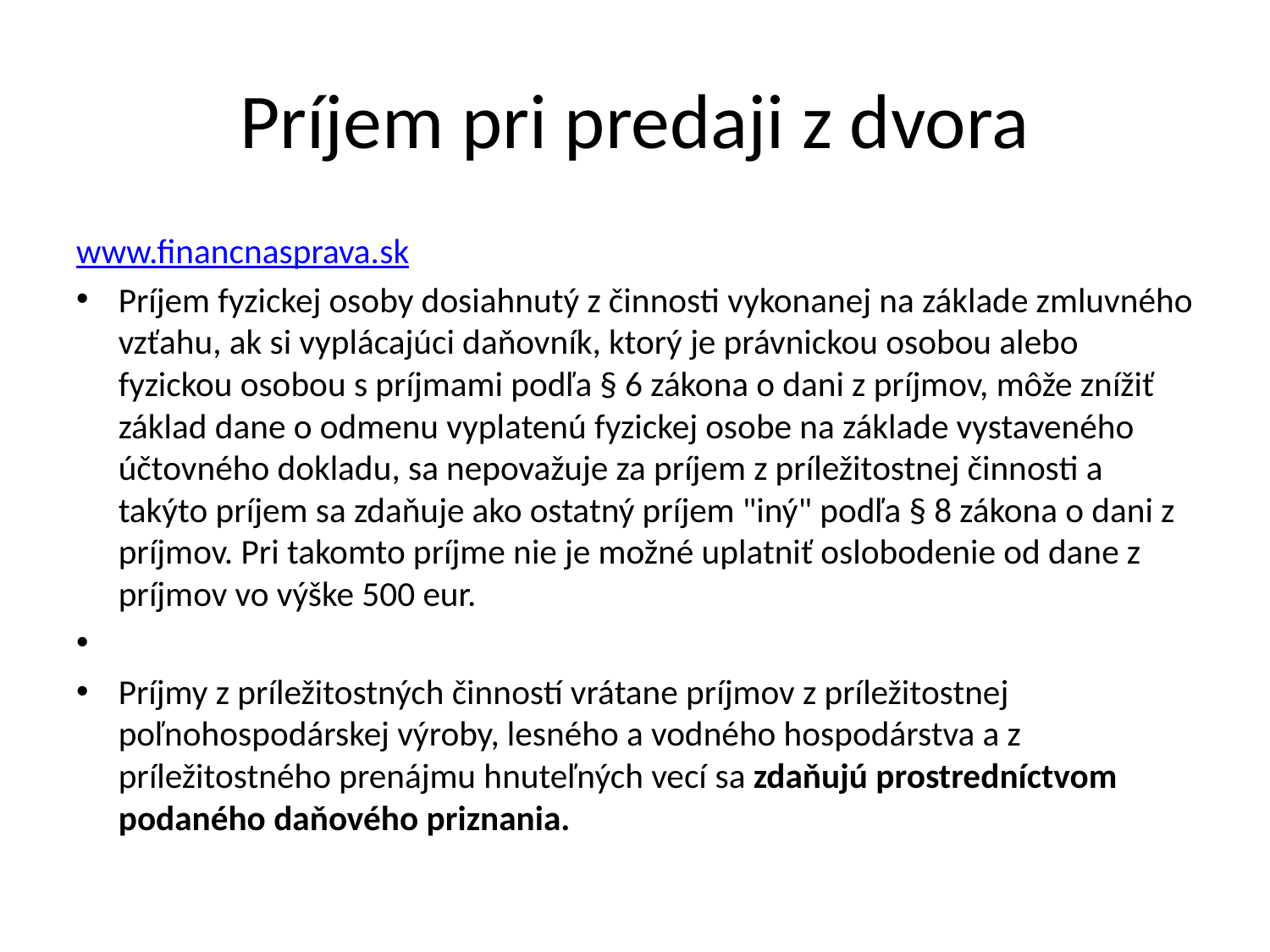

# Príjem pri predaji z dvora
www.financnasprava.sk
Príjem fyzickej osoby dosiahnutý z činnosti vykonanej na základe zmluvného vzťahu, ak si vyplácajúci daňovník, ktorý je právnickou osobou alebo fyzickou osobou s príjmami podľa § 6 zákona o dani z príjmov, môže znížiť základ dane o odmenu vyplatenú fyzickej osobe na základe vystaveného účtovného dokladu, sa nepovažuje za príjem z príležitostnej činnosti a takýto príjem sa zdaňuje ako ostatný príjem "iný" podľa § 8 zákona o dani z príjmov. Pri takomto príjme nie je možné uplatniť oslobodenie od dane z príjmov vo výške 500 eur.

Príjmy z príležitostných činností vrátane príjmov z príležitostnej poľnohospodárskej výroby, lesného a vodného hospodárstva a z príležitostného prenájmu hnuteľných vecí sa zdaňujú prostredníctvom podaného daňového priznania.